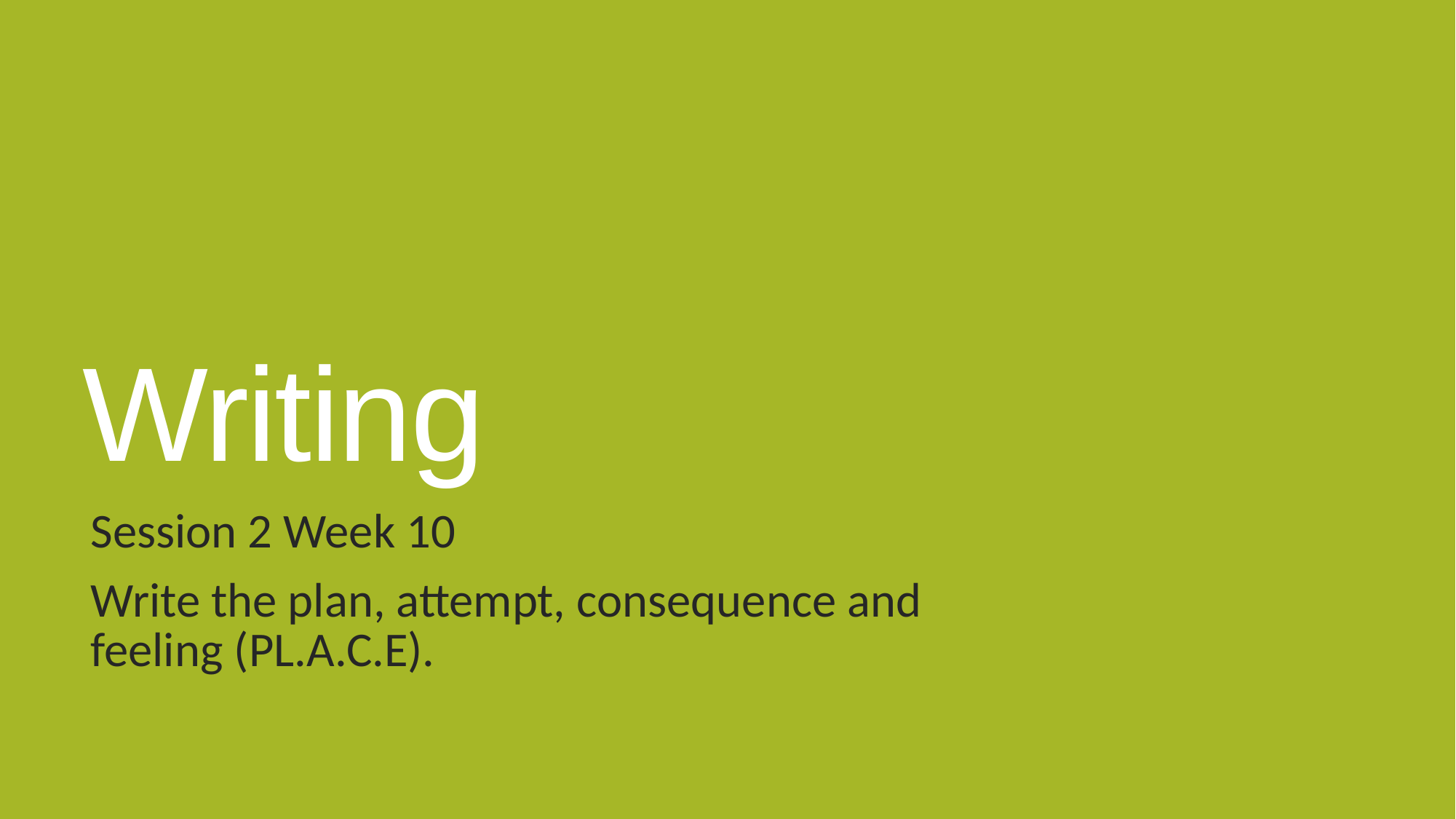

# Writing
Session 2 Week 10
Write the plan, attempt, consequence and feeling (PL.A.C.E).